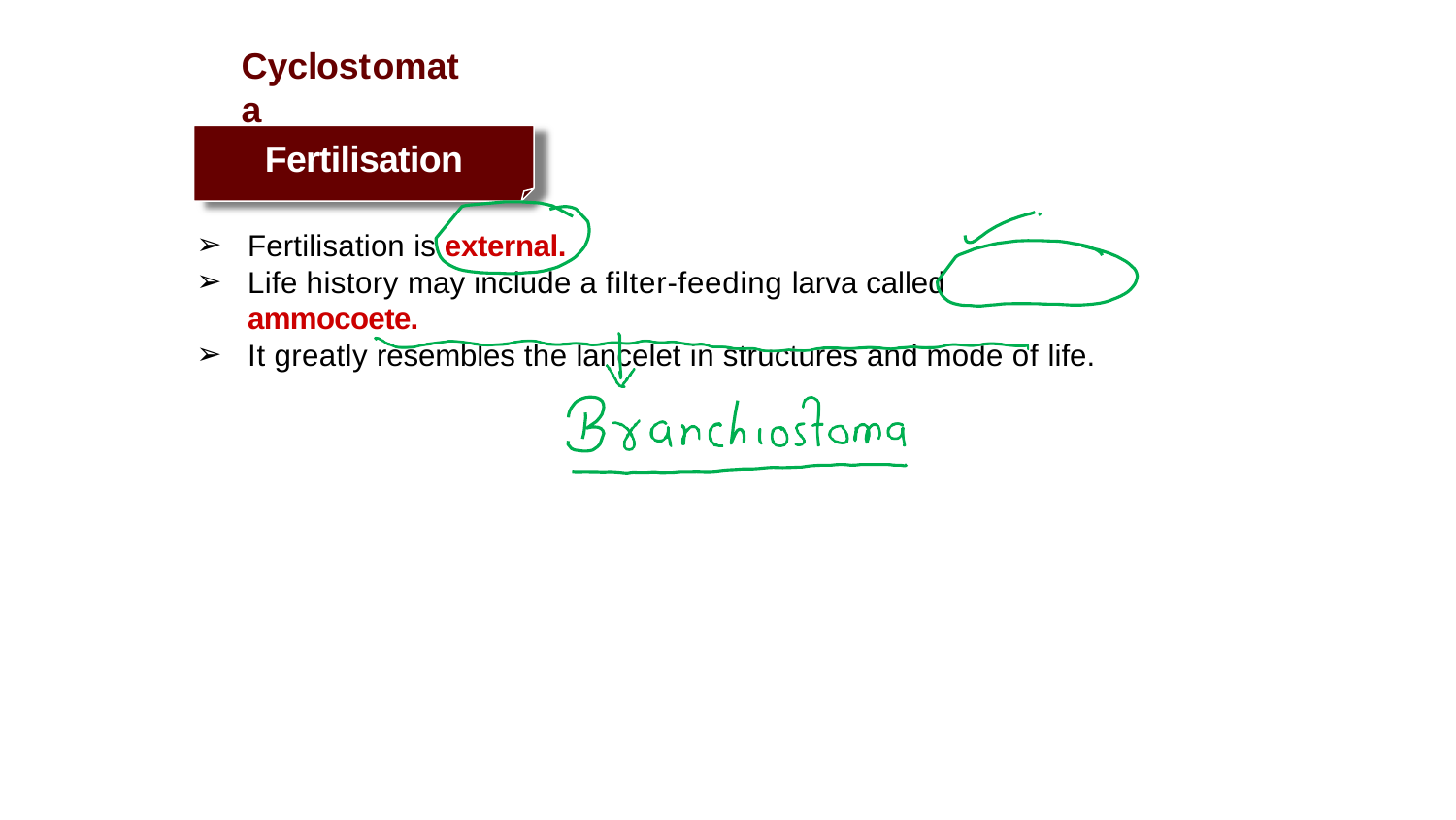

# Cyclostomata

Fertilisation

Fertilisation is external.
Life history may include a filter-feeding larva called ammocoete.
It greatly resembles the lancelet in structures and mode of life.